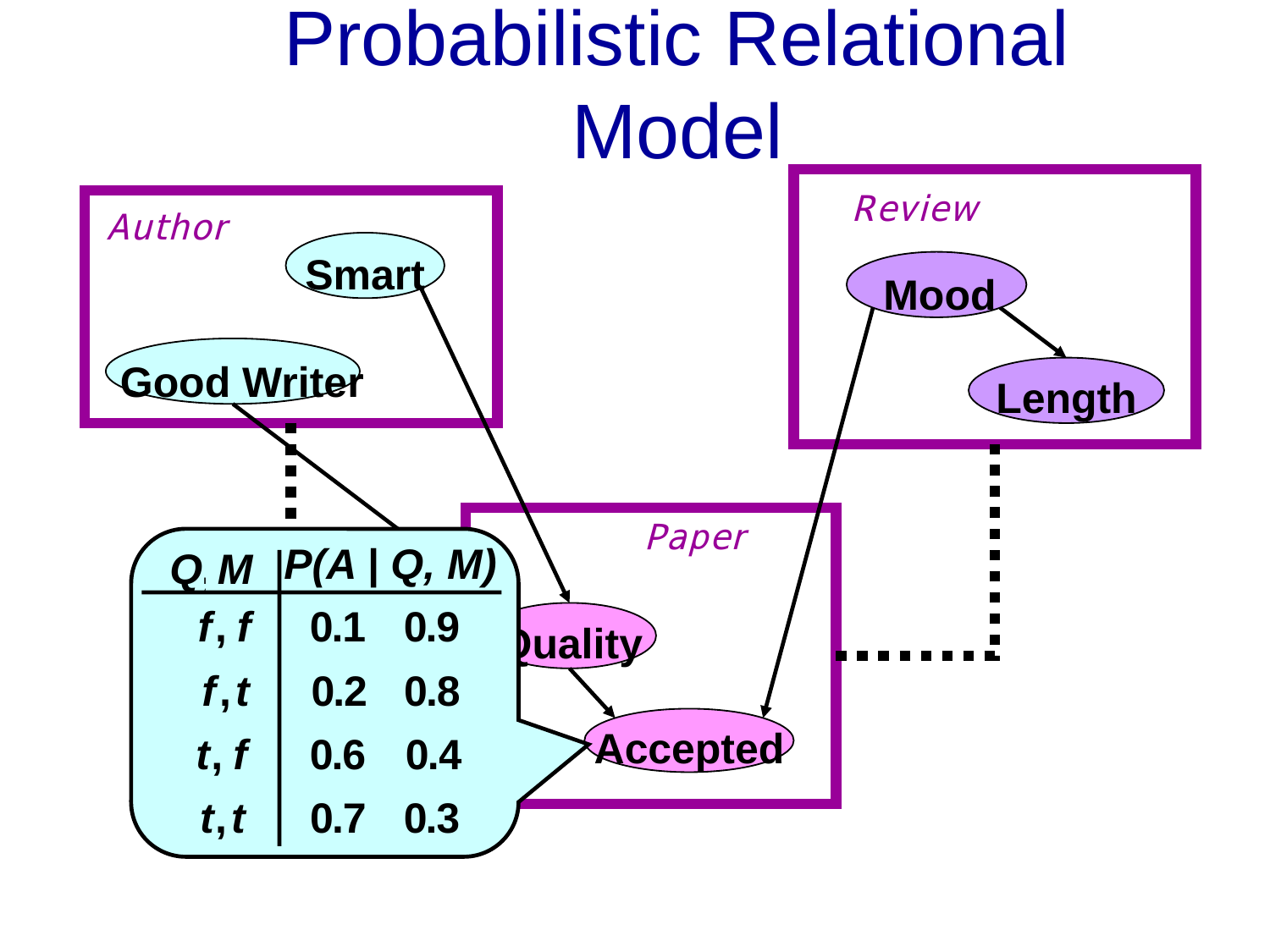

# Probabilistic Relational Model

Review

Author

Smart

Mood

Good Writer

Length

Paper

P(A | Q, M)
Q
,
 M

f
,
f
0
.
1
0
.
9

Quality
f
,
t
0
.
2
0
.
8

Accepted
t
,
f
0
.
6
0
.
4
t
,
t
0
.
7
0
.
3